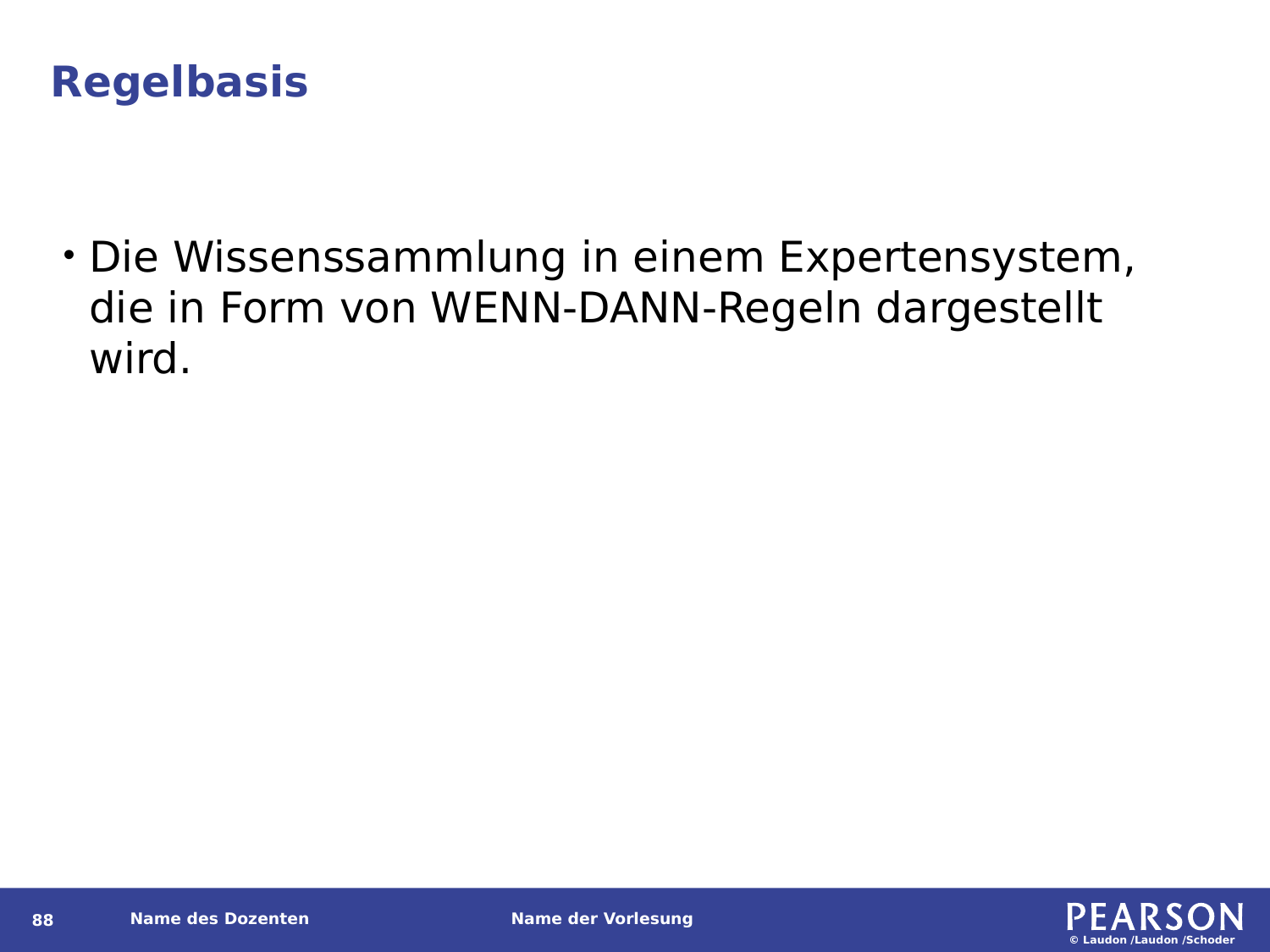

# Regelbasis

Die Wissenssammlung in einem Expertensystem, die in Form von WENN-DANN-Regeln dargestellt wird.
88